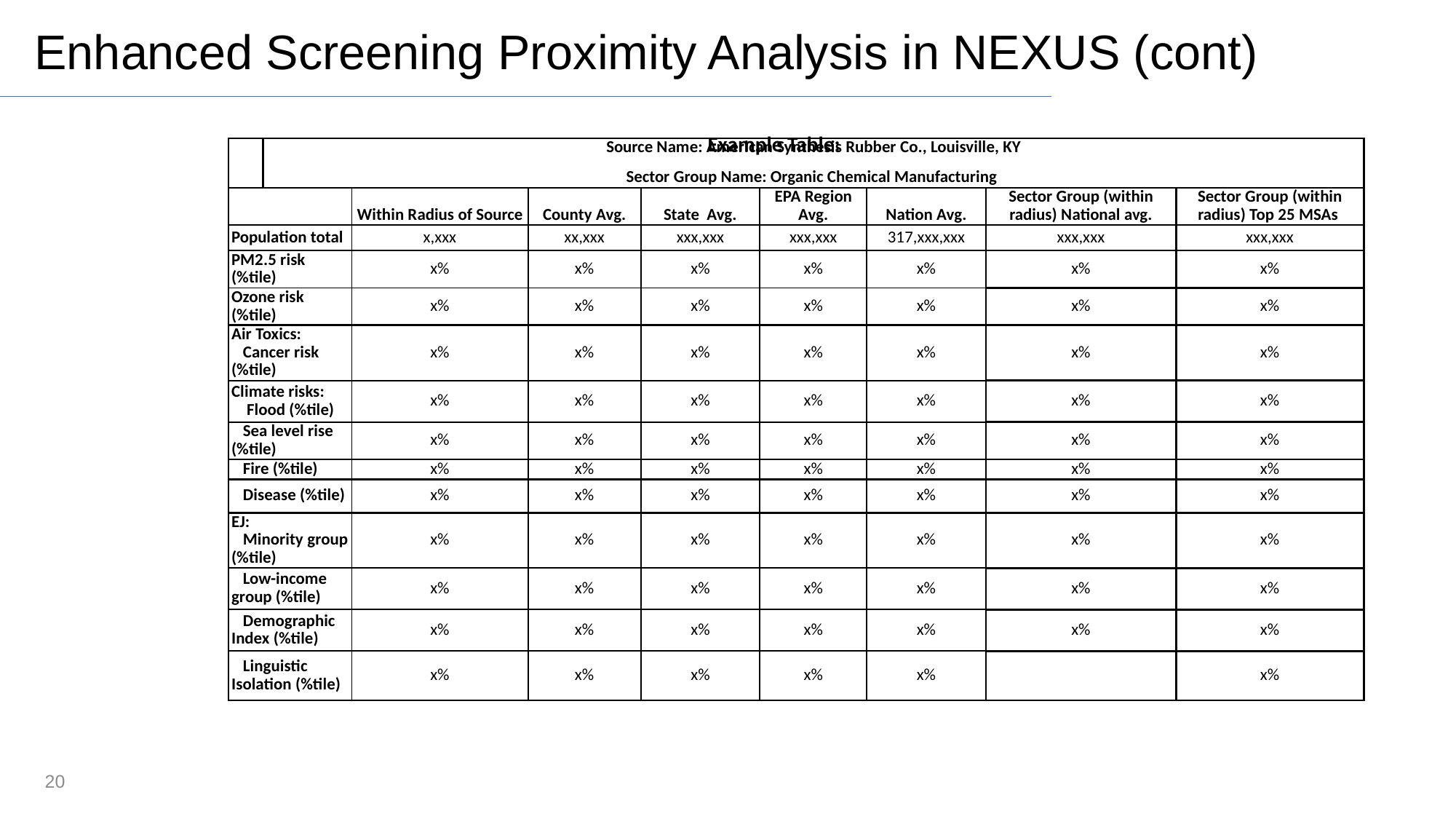

# Enhanced Screening Proximity Analysis in NEXUS (cont)
|  | Source Name: American Synthesis Rubber Co., Louisville, KY Sector Group Name: Organic Chemical Manufacturing |  |  |  |  |  |  |  |
| --- | --- | --- | --- | --- | --- | --- | --- | --- |
|  |  | Within Radius of Source | County Avg. | State Avg. | EPA Region Avg. | Nation Avg. | Sector Group (within radius) National avg. | Sector Group (within radius) Top 25 MSAs |
| Population total |  | x,xxx | xx,xxx | xxx,xxx | xxx,xxx | 317,xxx,xxx | xxx,xxx | xxx,xxx |
| PM2.5 risk (%tile) |  | x% | x% | x% | x% | x% | x% | x% |
| Ozone risk (%tile) |  | x% | x% | x% | x% | x% | x% | x% |
| Air Toxics: Cancer risk (%tile) |  | x% | x% | x% | x% | x% | x% | x% |
| Climate risks: Flood (%tile) |  | x% | x% | x% | x% | x% | x% | x% |
| Sea level rise (%tile) |  | x% | x% | x% | x% | x% | x% | x% |
| Fire (%tile) |  | x% | x% | x% | x% | x% | x% | x% |
| Disease (%tile) |  | x% | x% | x% | x% | x% | x% | x% |
| EJ: Minority group (%tile) |  | x% | x% | x% | x% | x% | x% | x% |
| Low-income group (%tile) |  | x% | x% | x% | x% | x% | x% | x% |
| Demographic Index (%tile) |  | x% | x% | x% | x% | x% | x% | x% |
| Linguistic Isolation (%tile) |  | x% | x% | x% | x% | x% |  | x% |
Example Table:

20